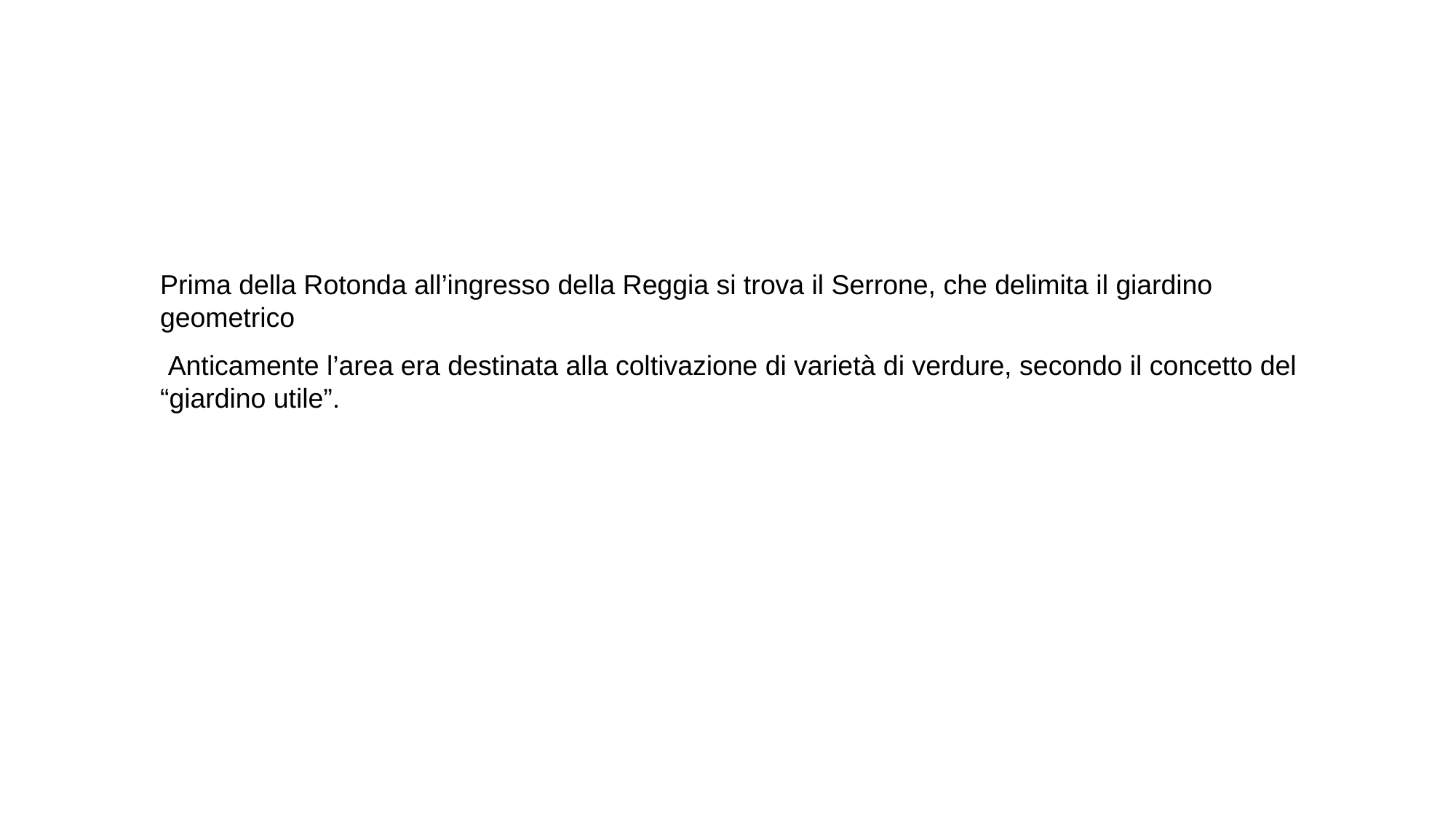

Prima della Rotonda all’ingresso della Reggia si trova il Serrone, che delimita il giardino geometrico
 Anticamente l’area era destinata alla coltivazione di varietà di verdure, secondo il concetto del “giardino utile”.